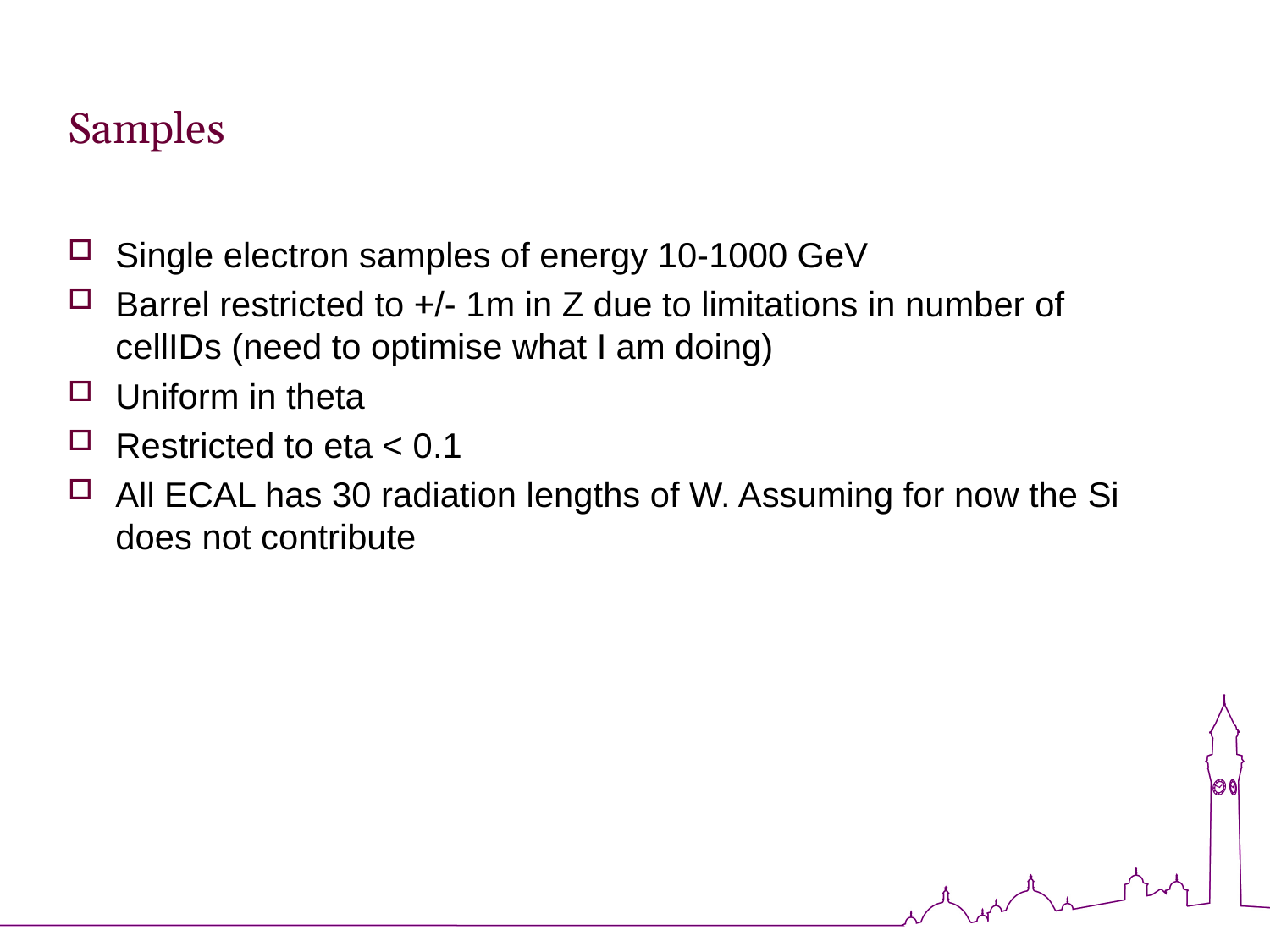

# Samples
Single electron samples of energy 10-1000 GeV
Barrel restricted to +/- 1m in Z due to limitations in number of cellIDs (need to optimise what I am doing)
Uniform in theta
Restricted to eta < 0.1
All ECAL has 30 radiation lengths of W. Assuming for now the Si does not contribute